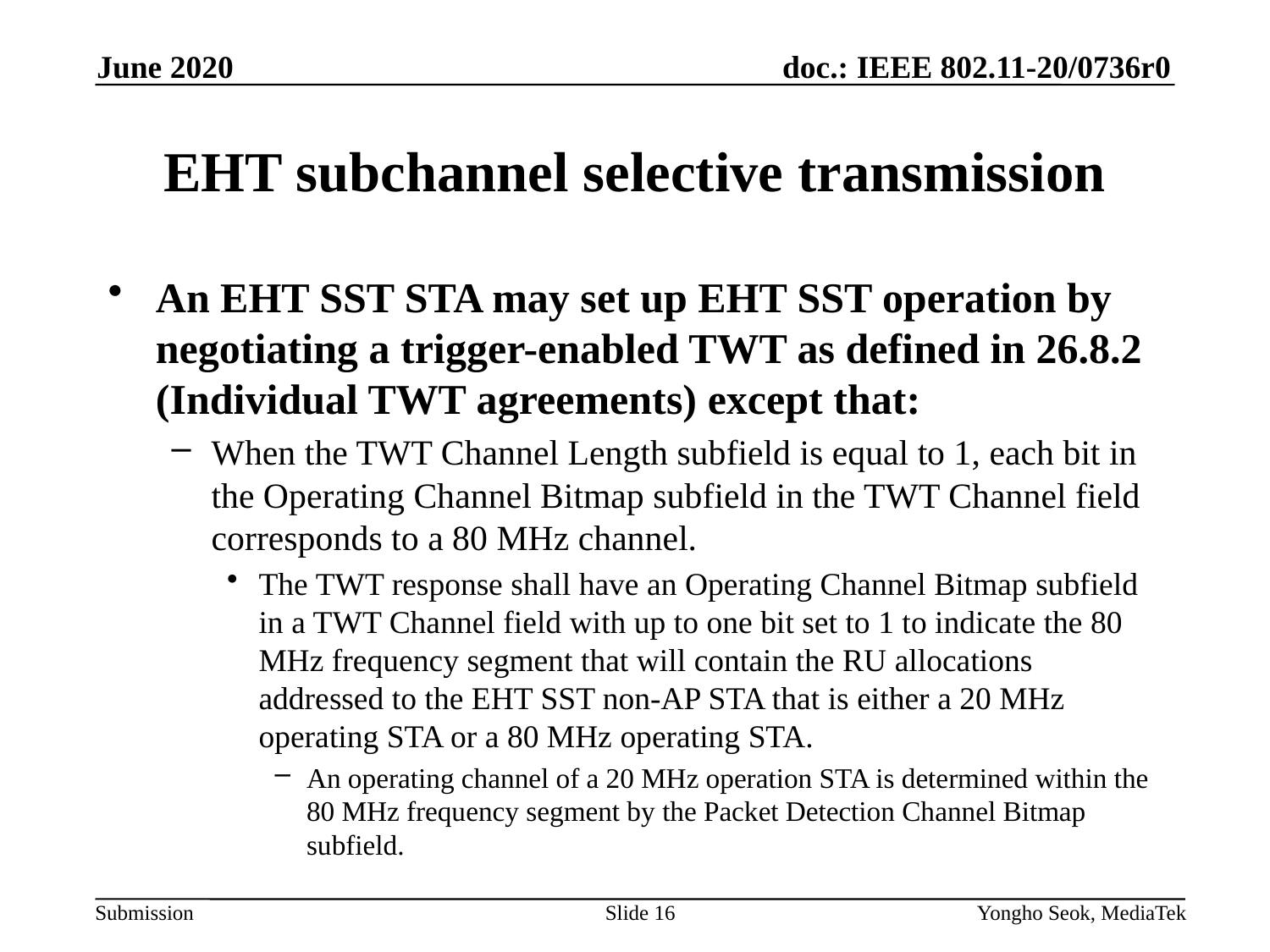

June 2020
# EHT subchannel selective transmission
An EHT SST STA may set up EHT SST operation by negotiating a trigger-enabled TWT as defined in 26.8.2 (Individual TWT agreements) except that:
When the TWT Channel Length subfield is equal to 1, each bit in the Operating Channel Bitmap subfield in the TWT Channel field corresponds to a 80 MHz channel.
The TWT response shall have an Operating Channel Bitmap subfield in a TWT Channel field with up to one bit set to 1 to indicate the 80 MHz frequency segment that will contain the RU allocations addressed to the EHT SST non-AP STA that is either a 20 MHz operating STA or a 80 MHz operating STA.
An operating channel of a 20 MHz operation STA is determined within the 80 MHz frequency segment by the Packet Detection Channel Bitmap subfield.
Slide 16
Yongho Seok, MediaTek